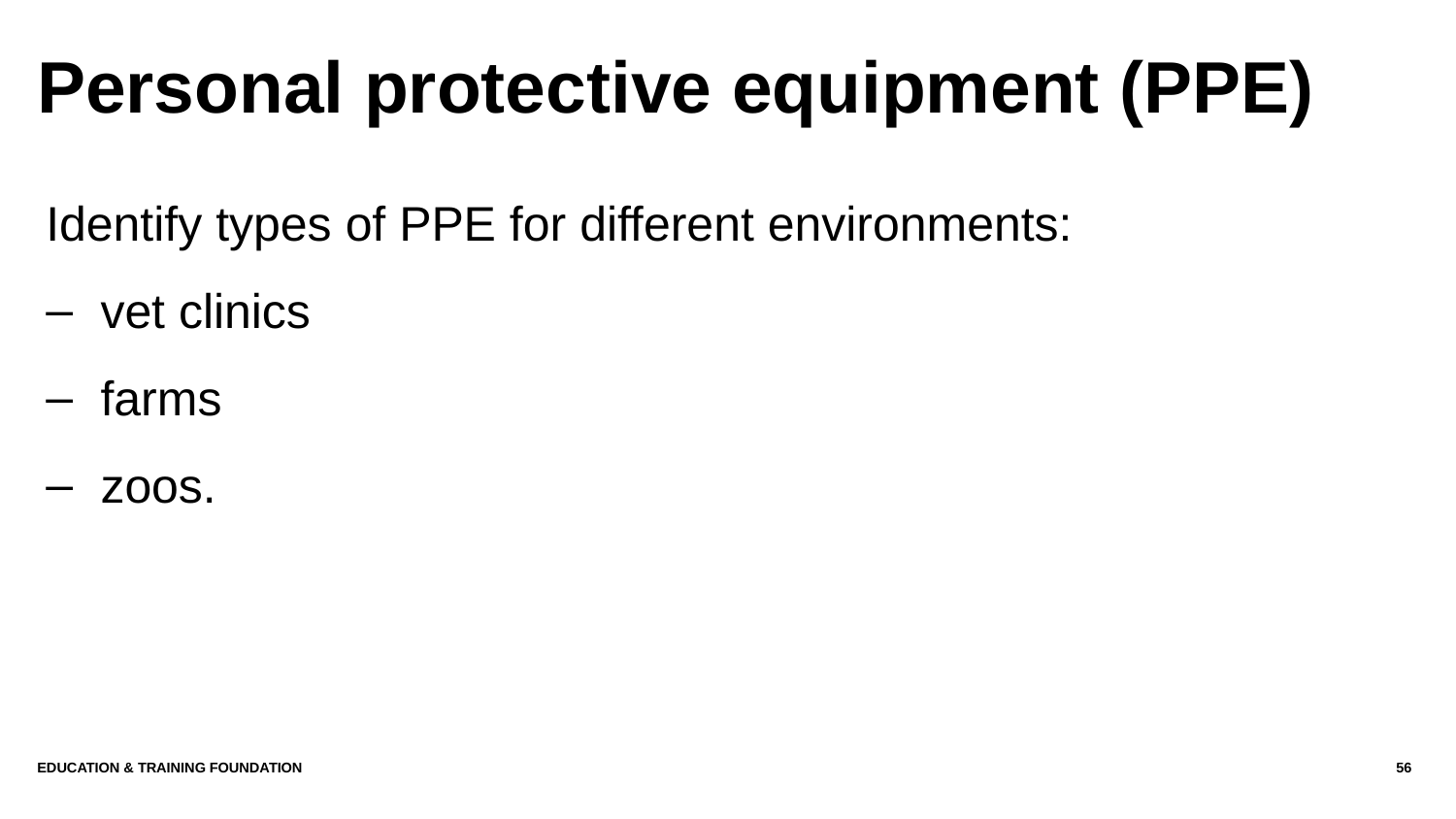

# Personal protective equipment (PPE)
Identify types of PPE for different environments:
vet clinics
farms
zoos.
Education & Training Foundation
56